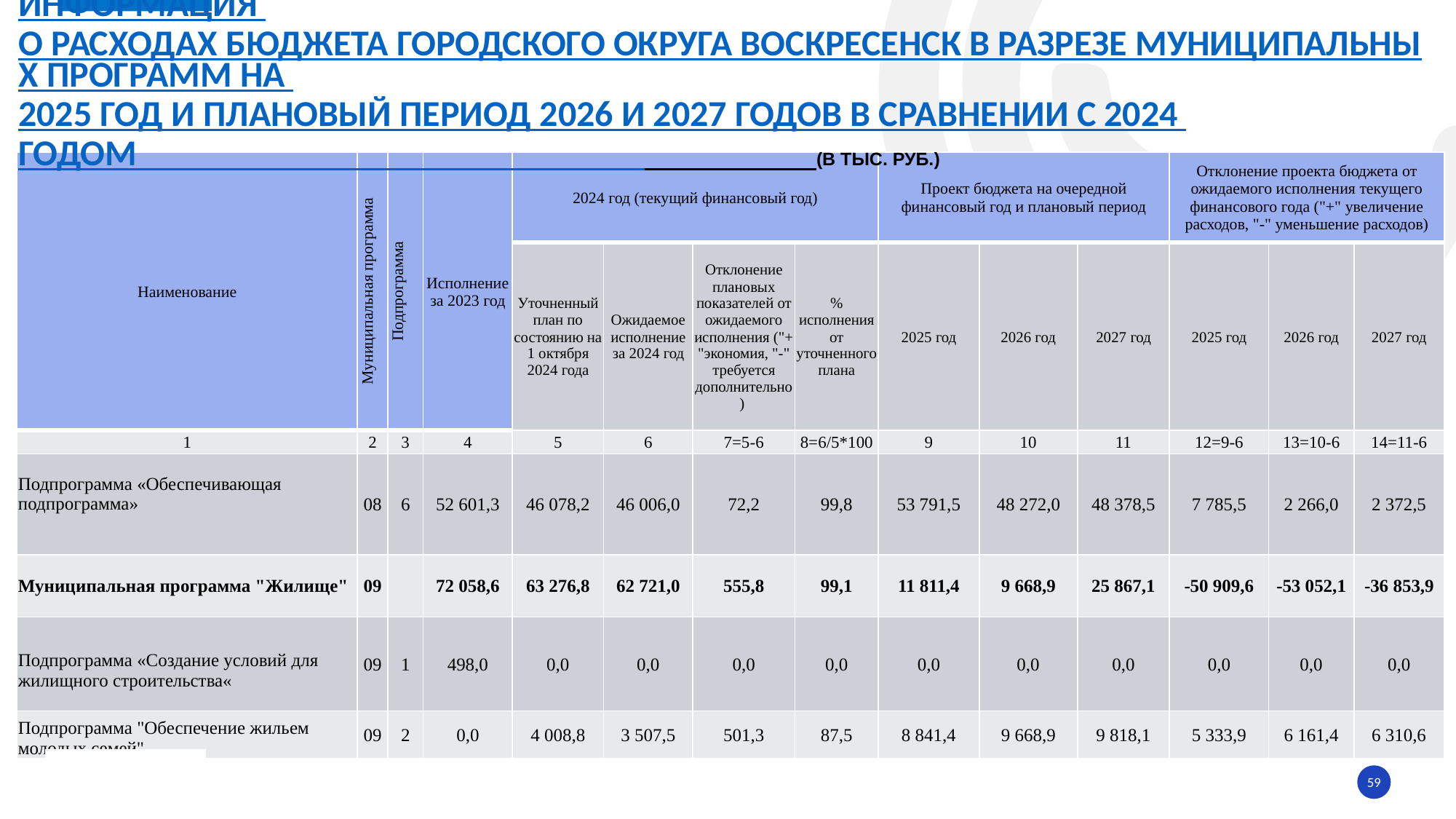

# информация о расходах БЮДЖЕТА ГОРОДСКОГО ОКРУГА ВОСКРЕСЕНСК в разрезе муниципальных ПРОГРАММ на 2025 год и плановый период 2026 и 2027 годов в сравнении с 2024 годом                                                                                   (в тыс. руб.)
| Наименование | Муниципальная программа | Подпрограмма | Исполнение за 2023 год | 2024 год (текущий финансовый год) |  |  |  | Проект бюджета на очередной финансовый год и плановый период |  |  | Отклонение проекта бюджета от ожидаемого исполнения текущего финансового года ("+" увеличение расходов, "-" уменьшение расходов) |  |  |
| --- | --- | --- | --- | --- | --- | --- | --- | --- | --- | --- | --- | --- | --- |
|  |  |  |  | Уточненный план по состоянию на 1 октября 2024 года | Ожидаемое исполнение за 2024 год | Отклонение плановых показателей от ожидаемого исполнения ("+ "экономия, "-" требуется дополнительно) | % исполнения от уточненного плана | 2025 год | 2026 год | 2027 год | 2025 год | 2026 год | 2027 год |
| 1 | 2 | 3 | 4 | 5 | 6 | 7=5-6 | 8=6/5\*100 | 9 | 10 | 11 | 12=9-6 | 13=10-6 | 14=11-6 |
| Подпрограмма «Обеспечивающая подпрограмма» | 08 | 6 | 52 601,3 | 46 078,2 | 46 006,0 | 72,2 | 99,8 | 53 791,5 | 48 272,0 | 48 378,5 | 7 785,5 | 2 266,0 | 2 372,5 |
| Муниципальная программа "Жилище" | 09 |  | 72 058,6 | 63 276,8 | 62 721,0 | 555,8 | 99,1 | 11 811,4 | 9 668,9 | 25 867,1 | -50 909,6 | -53 052,1 | -36 853,9 |
| Подпрограмма «Создание условий для жилищного строительства« | 09 | 1 | 498,0 | 0,0 | 0,0 | 0,0 | 0,0 | 0,0 | 0,0 | 0,0 | 0,0 | 0,0 | 0,0 |
| Подпрограмма "Обеспечение жильем молодых семей" | 09 | 2 | 0,0 | 4 008,8 | 3 507,5 | 501,3 | 87,5 | 8 841,4 | 9 668,9 | 9 818,1 | 5 333,9 | 6 161,4 | 6 310,6 |

59